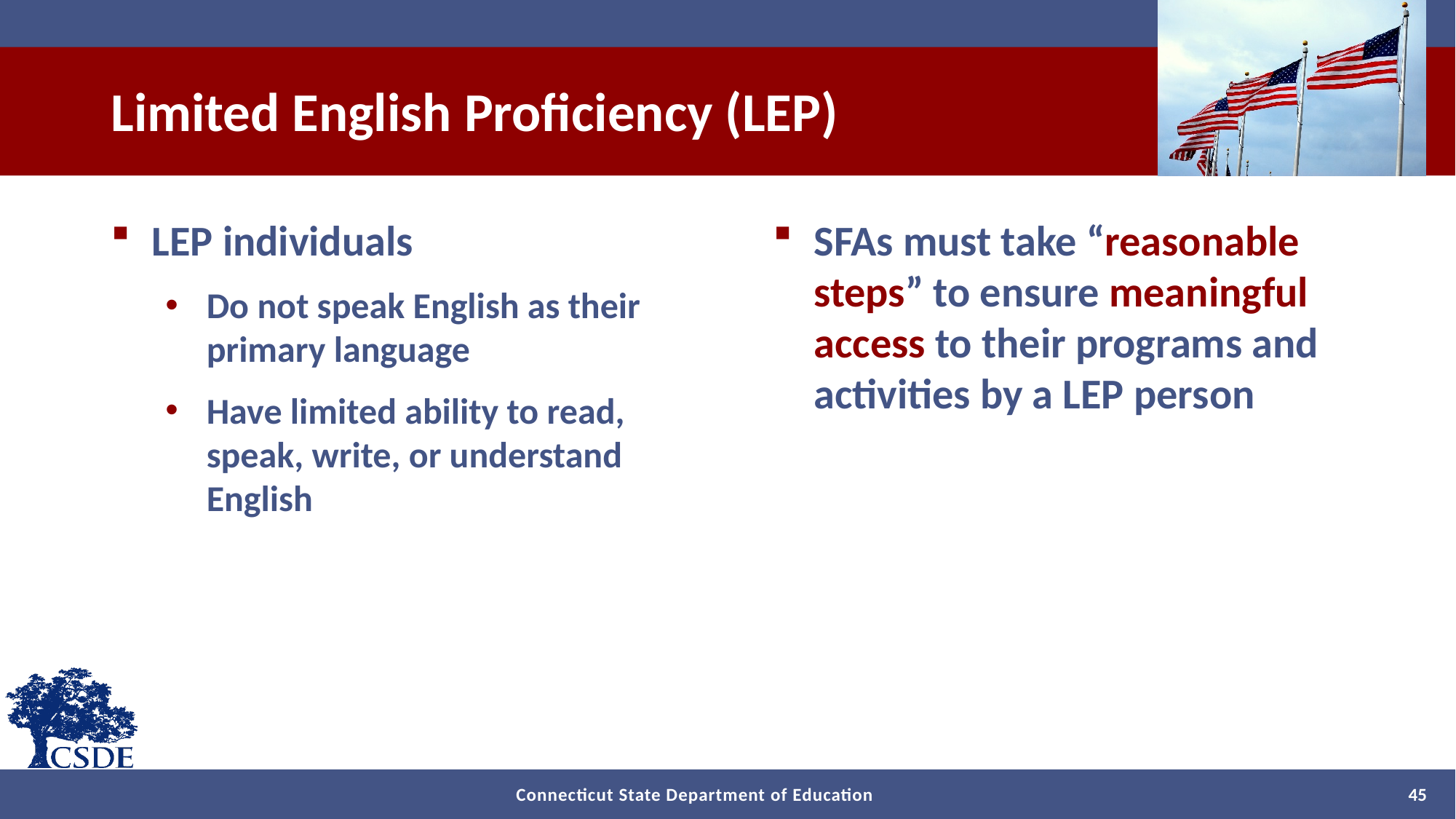

# Limited English Proficiency (LEP)
LEP individuals
Do not speak English as their primary language
Have limited ability to read, speak, write, or understand English

SFAs must take “reasonable steps” to ensure meaningful access to their programs and activities by a LEP person

45
Connecticut State Department of Education